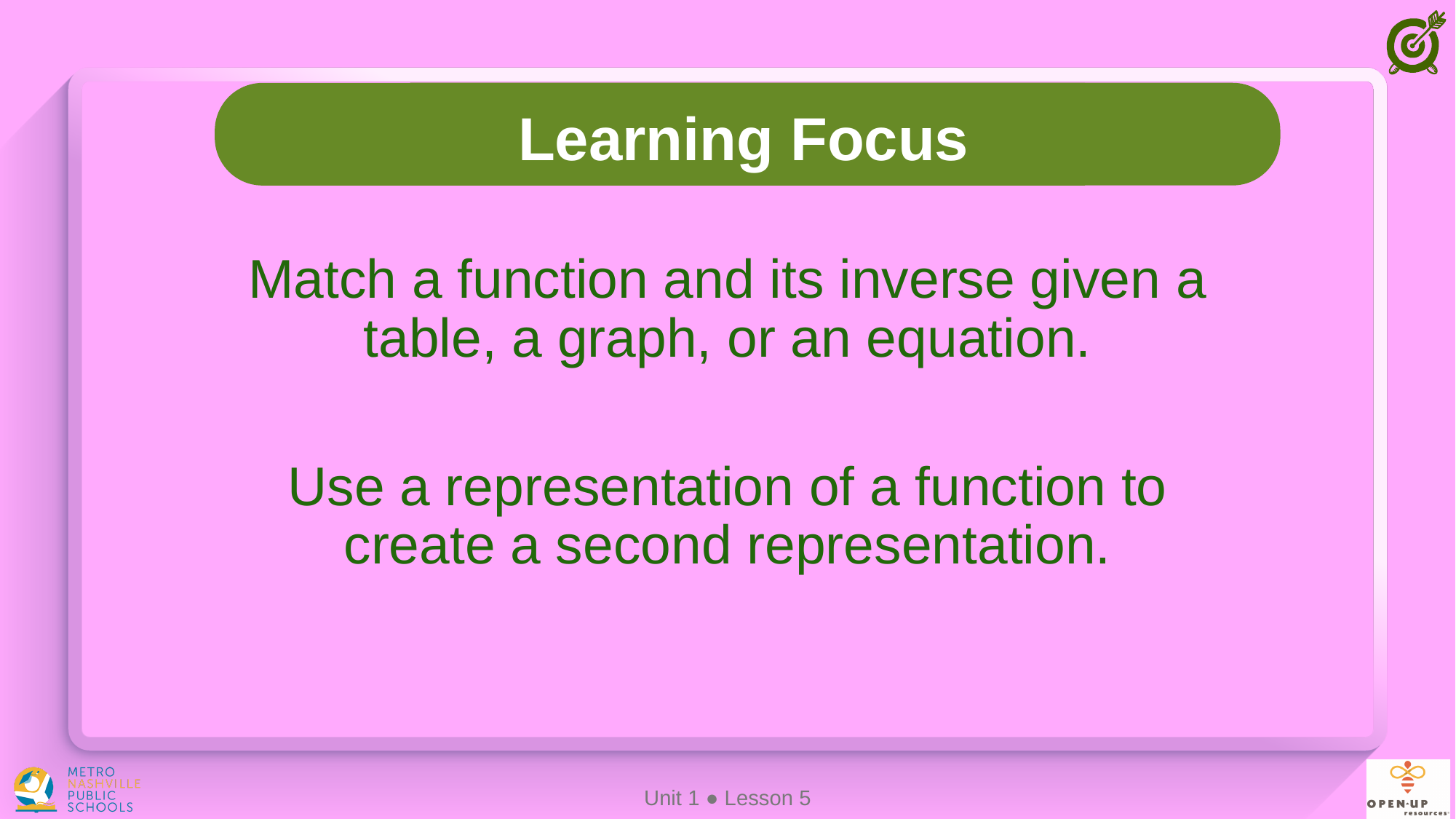

Match a function and its inverse given a table, a graph, or an equation.

Use a representation of a function to create a second representation.

Unit 1 ● Lesson 5